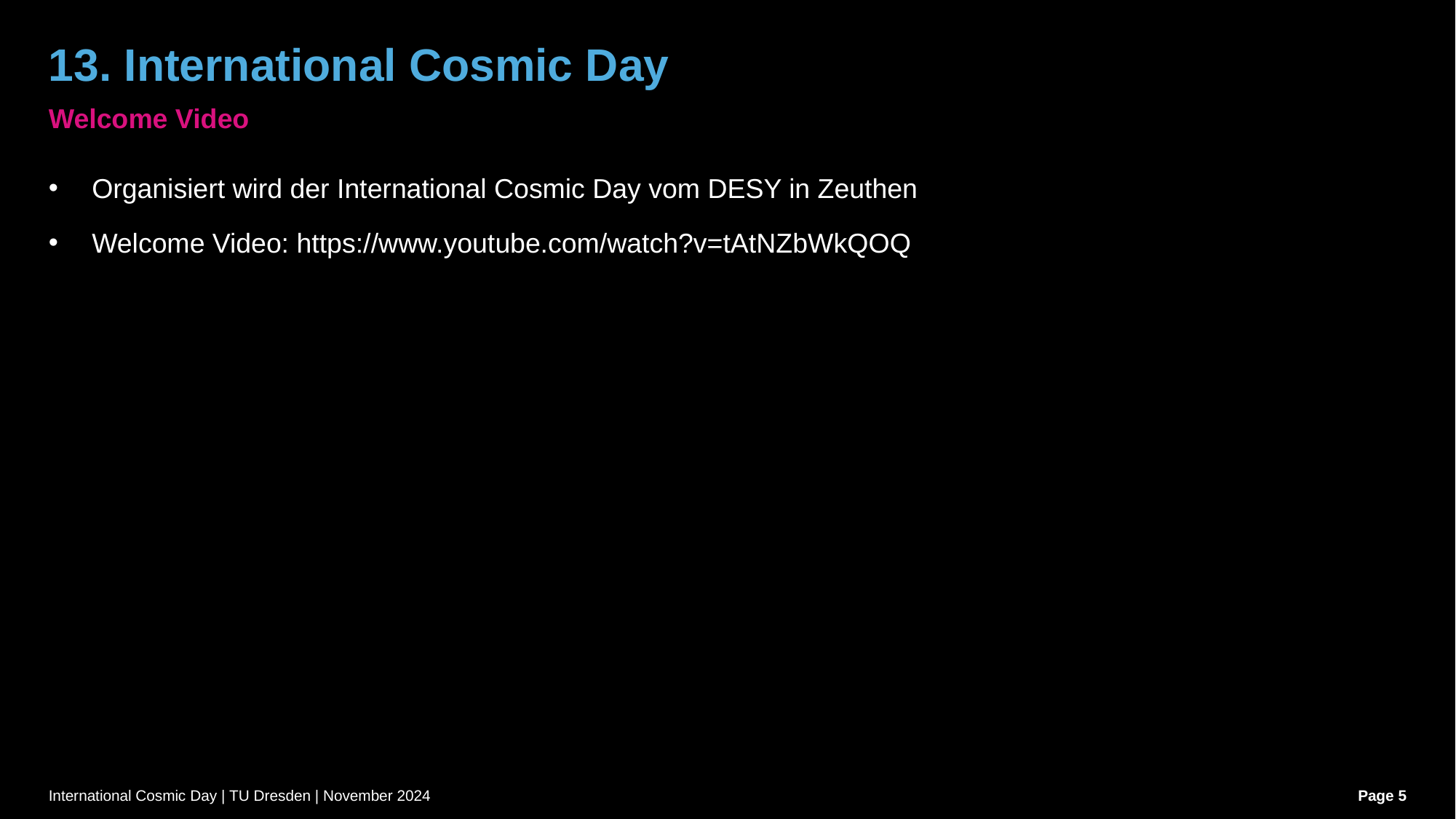

# 13. International Cosmic Day
Welcome Video
Organisiert wird der International Cosmic Day vom DESY in Zeuthen
Welcome Video: https://www.youtube.com/watch?v=tAtNZbWkQOQ
International Cosmic Day | TU Dresden | November 2024